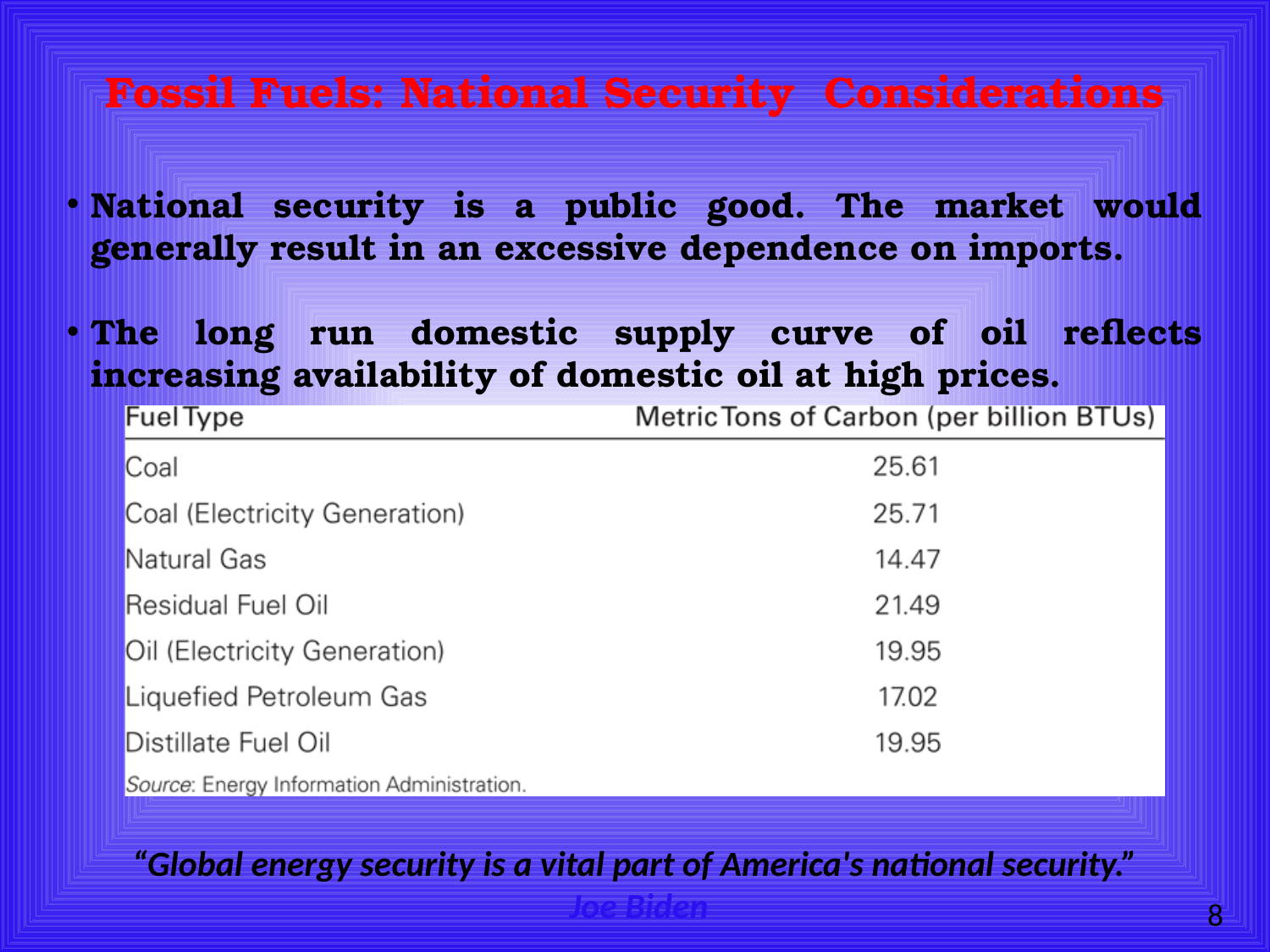

# Fossil Fuels: National Security  Considerations
National security is a public good. The market would generally result in an excessive dependence on imports.

The long run domestic supply curve of oil reflects increasing availability of domestic oil at high prices.

“Global energy security is a vital part of America's national security.”
 Joe Biden